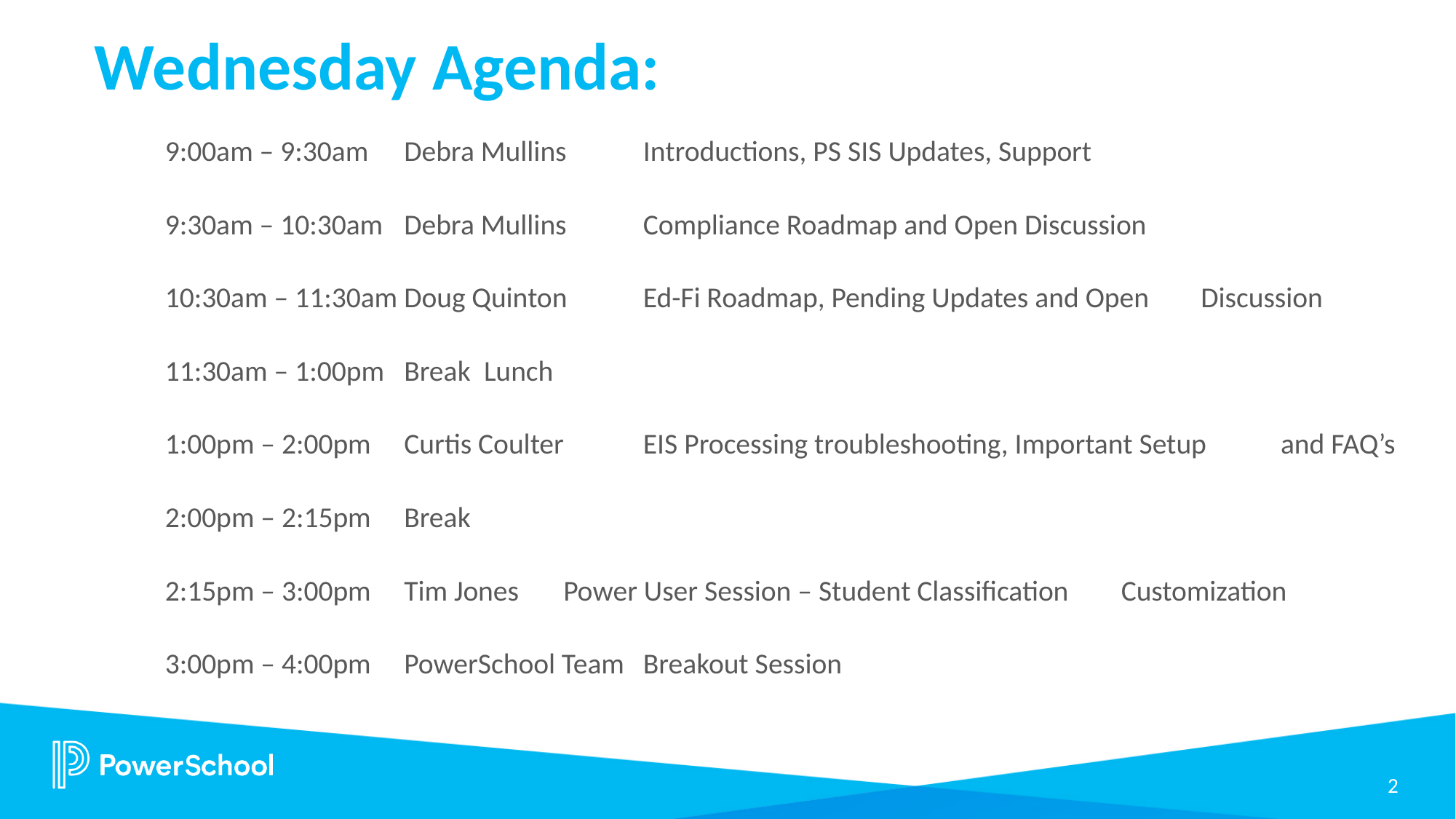

# Wednesday Agenda:

9:00am – 9:30am	Debra Mullins		Introductions, PS SIS Updates, Support

9:30am – 10:30am	Debra Mullins		Compliance Roadmap and Open Discussion

10:30am – 11:30am	Doug Quinton		Ed-Fi Roadmap, Pending Updates and Open 							Discussion

11:30am – 1:00pm	Break			Lunch

1:00pm – 2:00pm	Curtis Coulter		EIS Processing troubleshooting, Important Setup 						and FAQ’s

2:00pm – 2:15pm	Break

2:15pm – 3:00pm	Tim Jones		Power User Session – Student Classification 							Customization

3:00pm – 4:00pm	PowerSchool Team	Breakout Session

2